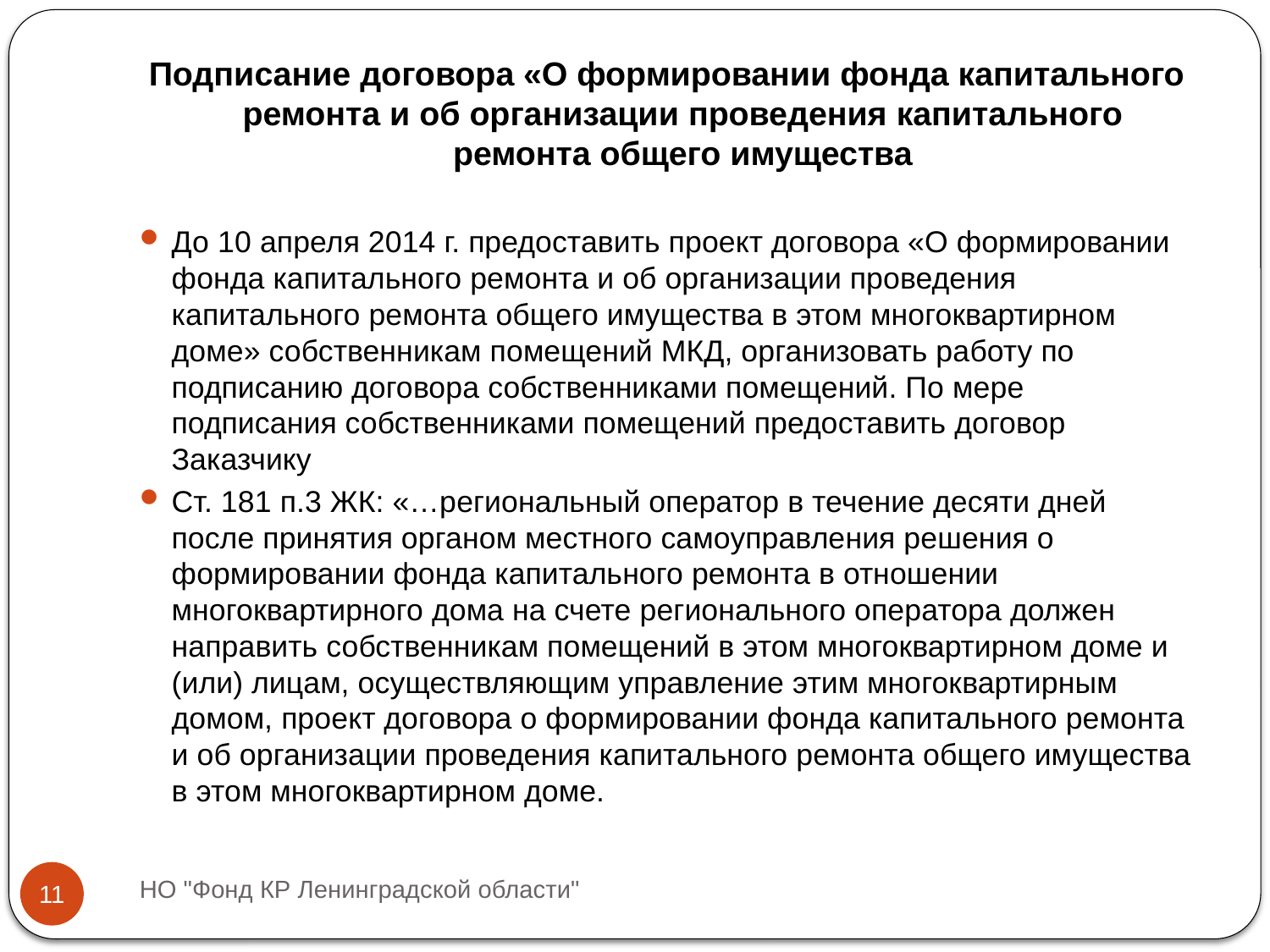

Подписание договора «О формировании фонда капитального ремонта и об организации проведения капитального ремонта общего имущества

До 10 апреля 2014 г. предоставить проект договора «О формировании фонда капитального ремонта и об организации проведения капитального ремонта общего имущества в этом многоквартирном доме» собственникам помещений МКД, организовать работу по подписанию договора собственниками помещений. По мере подписания собственниками помещений предоставить договор Заказчику
Ст. 181 п.3 ЖК: «…региональный оператор в течение десяти дней после принятия органом местного самоуправления решения о формировании фонда капитального ремонта в отношении многоквартирного дома на счете регионального оператора должен направить собственникам помещений в этом многоквартирном доме и (или) лицам, осуществляющим управление этим многоквартирным домом, проект договора о формировании фонда капитального ремонта и об организации проведения капитального ремонта общего имущества в этом многоквартирном доме.
НО "Фонд КР Ленинградской области"
11